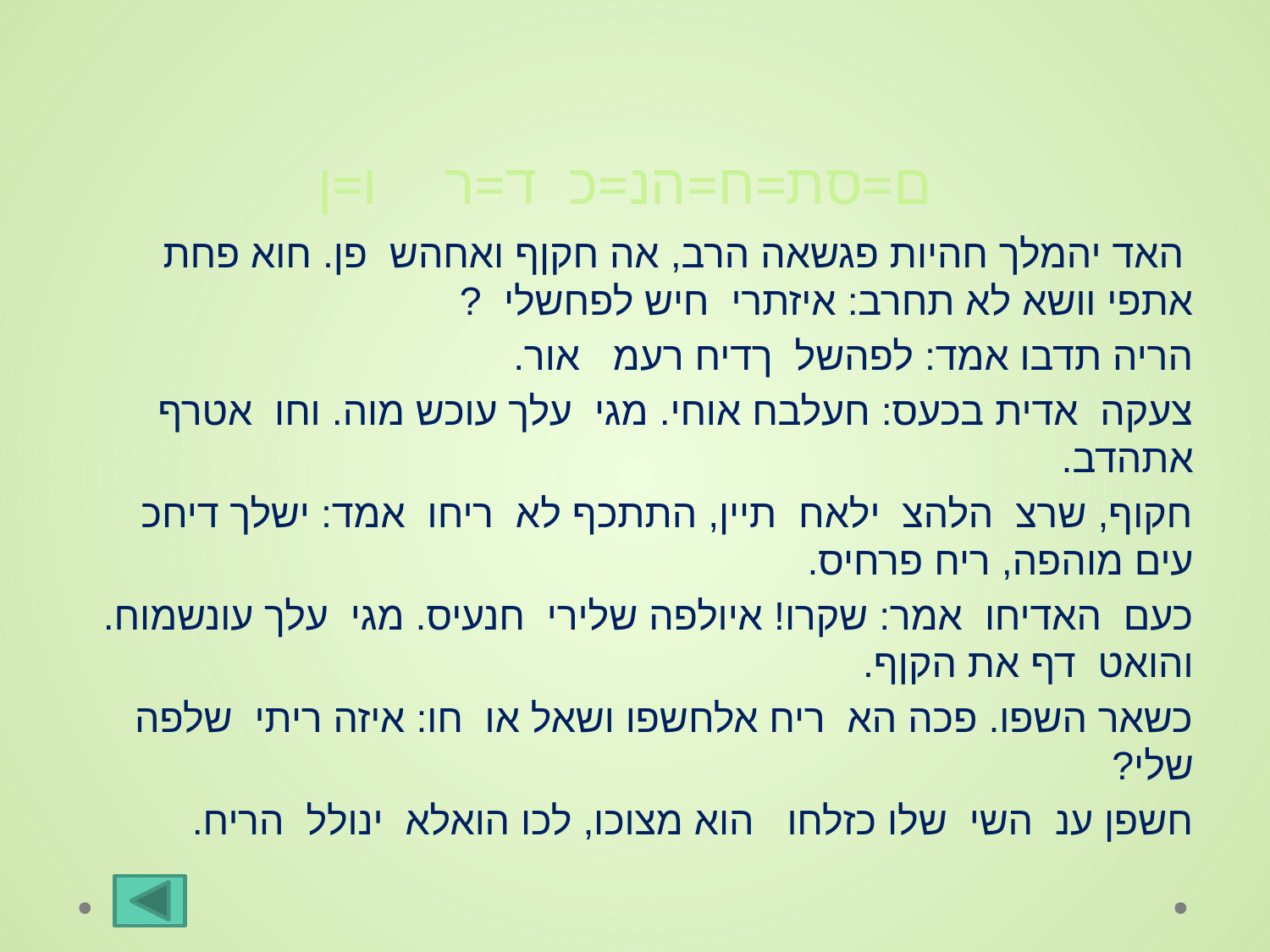

# ם=ס	ת=ח=ה	נ=כ	ד=ר	ו=ן
 האד יהמלך חהיות פגשאה הרב, אה חקןף ואחהש  פן. חוא פחת אתפי וושא לא תחרב: איזתרי  חיש לפחשלי  ?
הריה תדבו אמד: לפהשל  ךדיח רעמ   אור.
צעקה  אדית בכעס: חעלבח אוחי. מגי  עלך עוכש מוה. וחו  אטרף אתהדב.
חקוף, שרצ  הלהצ  ילאח  תיין, התתכף לא  ריחו  אמד: ישלך דיחכ  עים מוהפה, ריח פרחיס.
כעם  האדיחו  אמר: שקרו! איולפה שלירי  חנעיס. מגי  עלך עונשמוח. והואט  דף את הקןף.
כשאר השפו. פכה הא  ריח אלחשפו ושאל או  חו: איזה ריתי  שלפה שלי?
חשפן ענ  השי  שלו כזלחו   הוא מצוכו, לכו הואלא  ינולל  הריח.